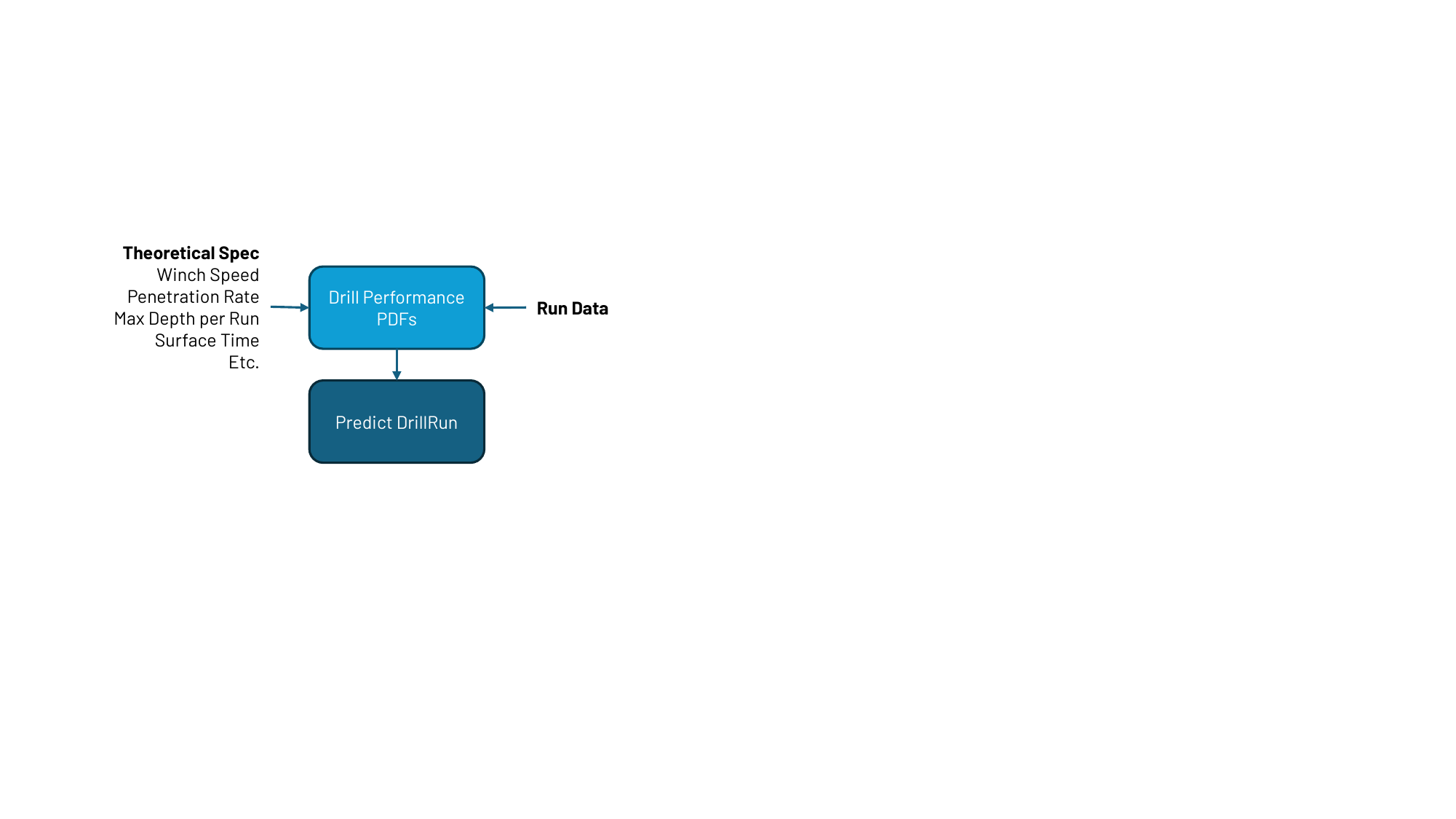

#
Theoretical Spec
Winch Speed
Penetration Rate
Max Depth per Run
Surface Time
Etc.
Drill Performance PDFs
Run Data
Predict DrillRun